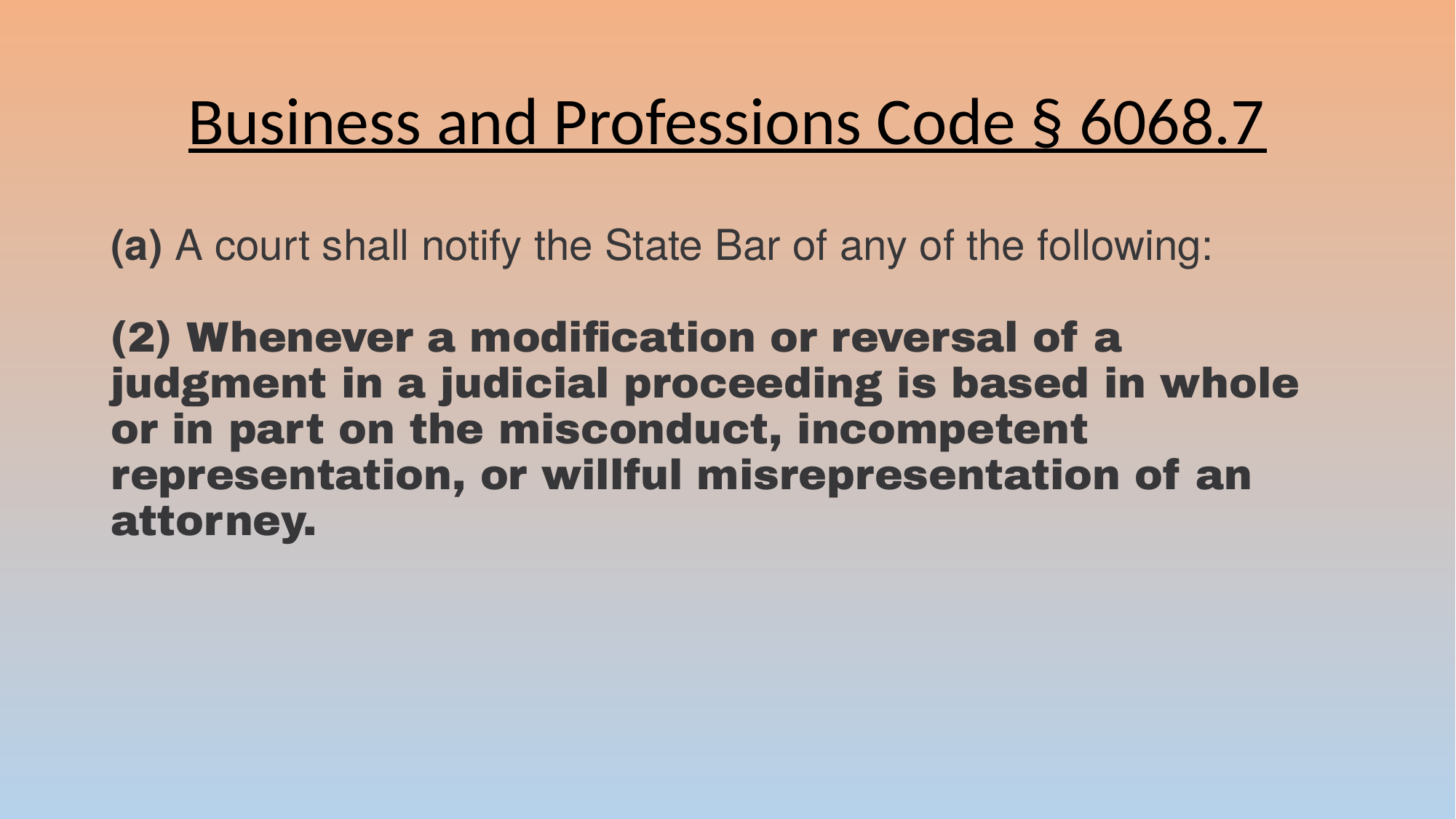

# Business and Professions Code § 6068.7
(a) A court shall notify the State Bar of any of the following:
(2) Whenever a modification or reversal of a judgment in a judicial proceeding is based in whole or in part on the misconduct, incompetent representation, or willful misrepresentation of an attorney.